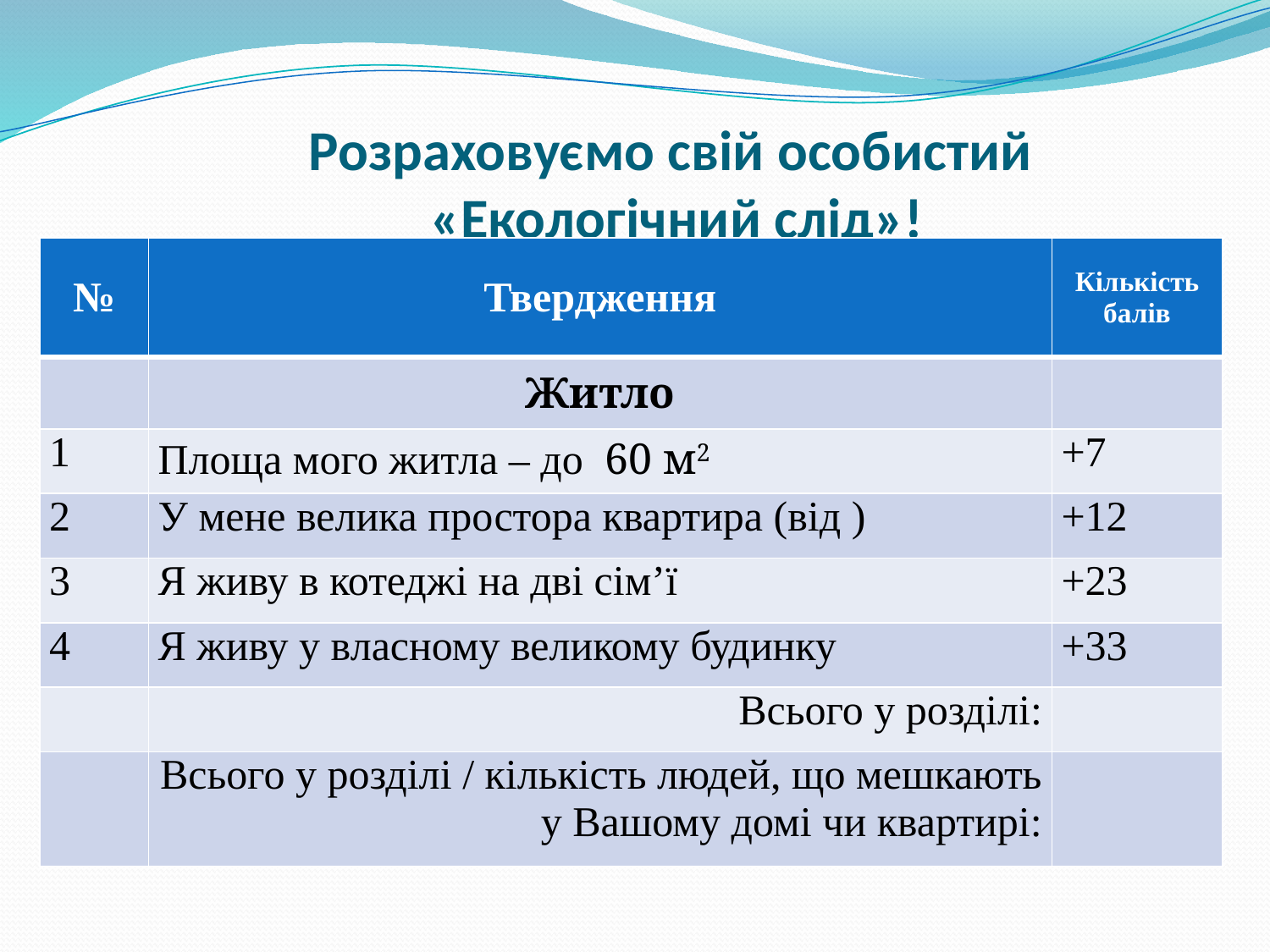

# Розраховуємо свій особистий «Екологічний слід»!
| № | Твердження | Кількість балів |
| --- | --- | --- |
|  | Житло |  |
| 1 | Площа мого житла – до 60 м2 | +7 |
| 2 | У мене велика простора квартира (від ) | +12 |
| 3 | Я живу в котеджі на дві сім’ї | +23 |
| 4 | Я живу у власному великому будинку | +33 |
|  | Всього у розділі: |  |
|  | Всього у розділі / кількість людей, що мешкають у Вашому домі чи квартирі: |  |